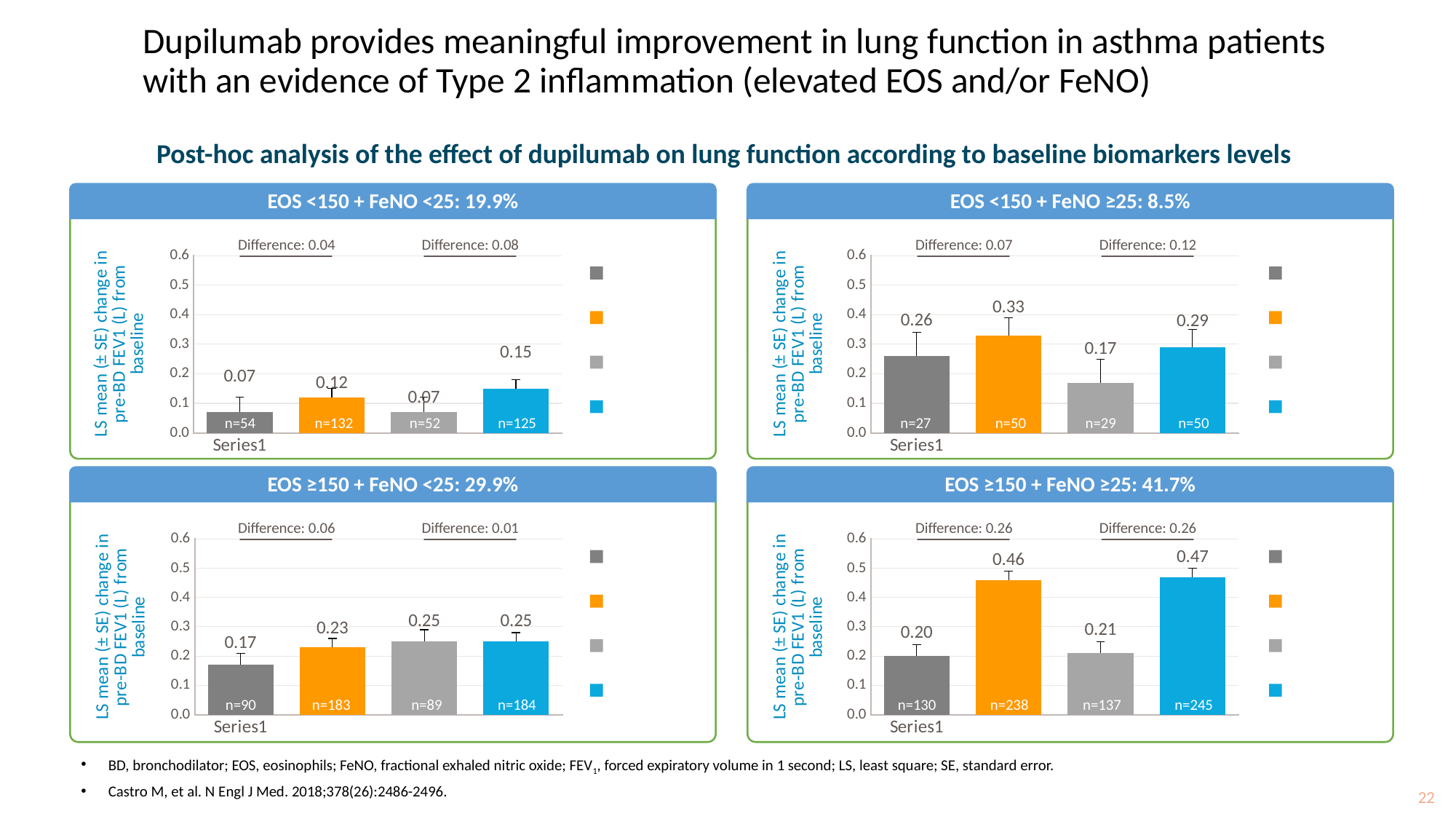

# Dupilumab provides meaningful improvement in lung function in asthma patients with an evidence of Type 2 inflammation (elevated EOS and/or FeNO)
Post-hoc analysis of the effect of dupilumab on lung function according to baseline biomarkers levels
EOS <150 + FeNO <25: 19.9%

EOS <150 + FeNO ≥25: 8.5%

### Chart

| Category | Column1 |
|---|---|
|  | 0.07 |
|  | 0.12 |
|  | 0.07 |
|  | 0.15 |

### Chart

| Category | Column1 |
|---|---|
|  | 0.26 |
|  | 0.33 |
|  | 0.17 |
|  | 0.29 |
Difference: 0.04
Difference: 0.08
Difference: 0.07
Difference: 0.12
Placebo
200 mg
Dupilumab
200 mg
Placebo
300 mg
Dupilumab
300 mg
Placebo
200 mg
Dupilumab
200 mg
Placebo
300 mg
Dupilumab
300 mg
n=54
n=132
n=52
n=125
n=27
n=50

n=29
n=50
EOS ≥150 + FeNO <25: 29.9%

EOS ≥150 + FeNO ≥25: 41.7%

### Chart

| Category | Column1 |
|---|---|
|  | 0.17 |
|  | 0.23 |
|  | 0.25 |
|  | 0.25 |

### Chart

| Category | Column1 |
|---|---|
|  | 0.2 |
|  | 0.46 |
|  | 0.21 |
|  | 0.47 |
Difference: 0.06
Difference: 0.01
Difference: 0.26
Difference: 0.26
Placebo
200 mg
Dupilumab
200 mg
Placebo
300 mg
Dupilumab
300 mg
Placebo
200 mg
Dupilumab
200 mg
Placebo
300 mg
Dupilumab
300 mg
n=90
n=183
n=89
n=184
n=130
n=238
n=137
n=245
BD, bronchodilator; EOS, eosinophils; FeNO, fractional exhaled nitric oxide; FEV1, forced expiratory volume in 1 second; LS, least square; SE, standard error.
Castro M, et al. N Engl J Med. 2018;378(26):2486-2496.
22